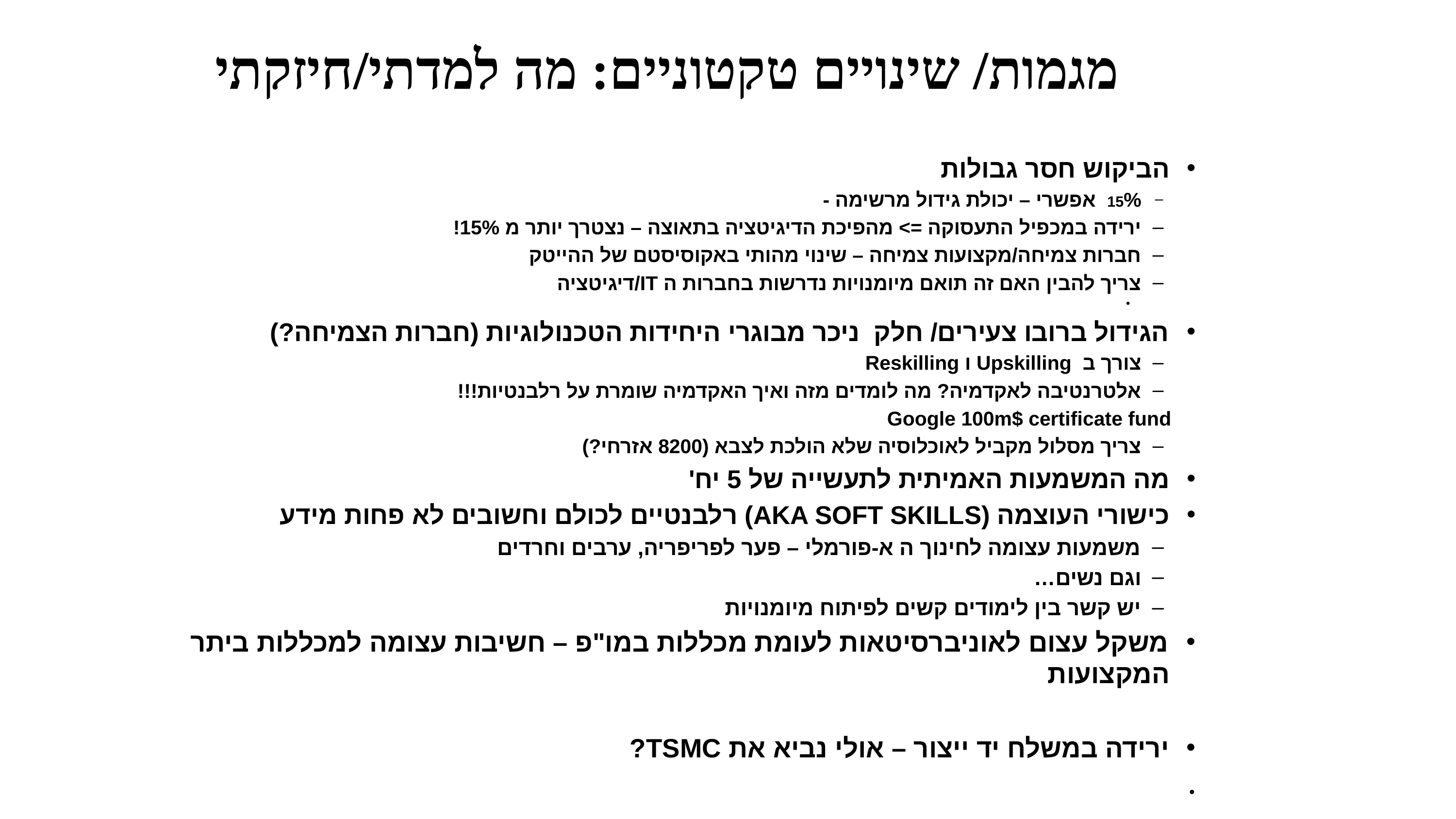

# מגמות/ שינויים טקטוניים: מה למדתי/חיזקתי
הביקוש חסר גבולות
15%  אפשרי – יכולת גידול מרשימה -
ירידה במכפיל התעסוקה => מהפיכת הדיגיטציה בתאוצה – נצטרך יותר מ 15%!
חברות צמיחה/מקצועות צמיחה – שינוי מהותי באקוסיסטם של ההייטק
צריך להבין האם זה תואם מיומנויות נדרשות בחברות ה IT/דיגיטציה

הגידול ברובו צעירים/ חלק  ניכר מבוגרי היחידות הטכנולוגיות (חברות הצמיחה?)
צורך ב  Upskilling ו Reskilling
אלטרנטיבה לאקדמיה? מה לומדים מזה ואיך האקדמיה שומרת על רלבנטיות!!!
Google 100m$ certificate fund
צריך מסלול מקביל לאוכלוסיה שלא הולכת לצבא (8200 אזרחי?)
מה המשמעות האמיתית לתעשייה של 5 יח'
כישורי העוצמה (AKA SOFT SKILLS) רלבנטיים לכולם וחשובים לא פחות מידע
משמעות עצומה לחינוך ה א-פורמלי – פער לפריפריה, ערבים וחרדים
וגם נשים…
יש קשר בין לימודים קשים לפיתוח מיומנויות
משקל עצום לאוניברסיטאות לעומת מכללות במו"פ – חשיבות עצומה למכללות ביתר המקצועות

ירידה במשלח יד ייצור – אולי נביא את TSMC?